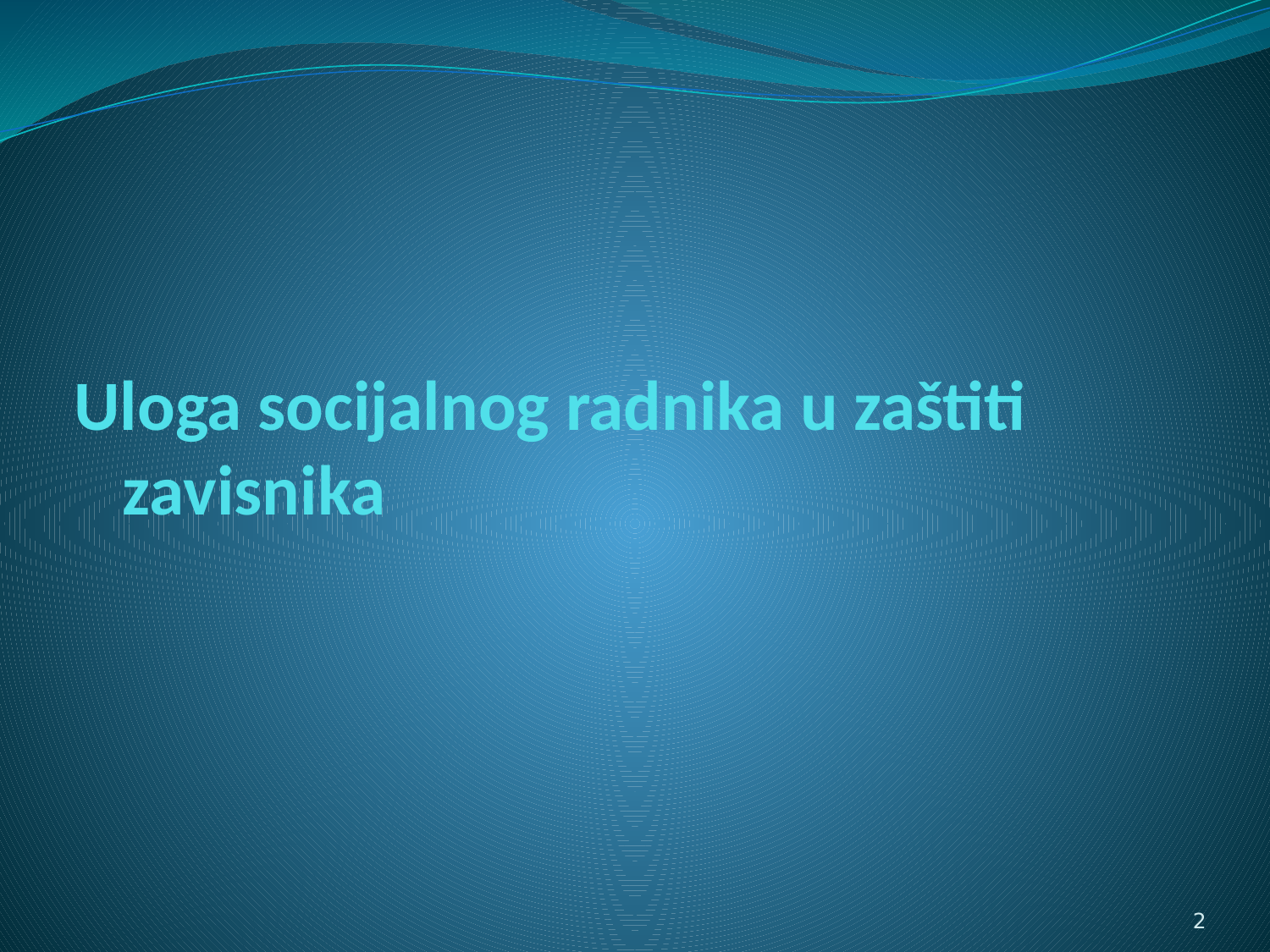

# Uloga socijalnog radnika u zaštiti zavisnika
2